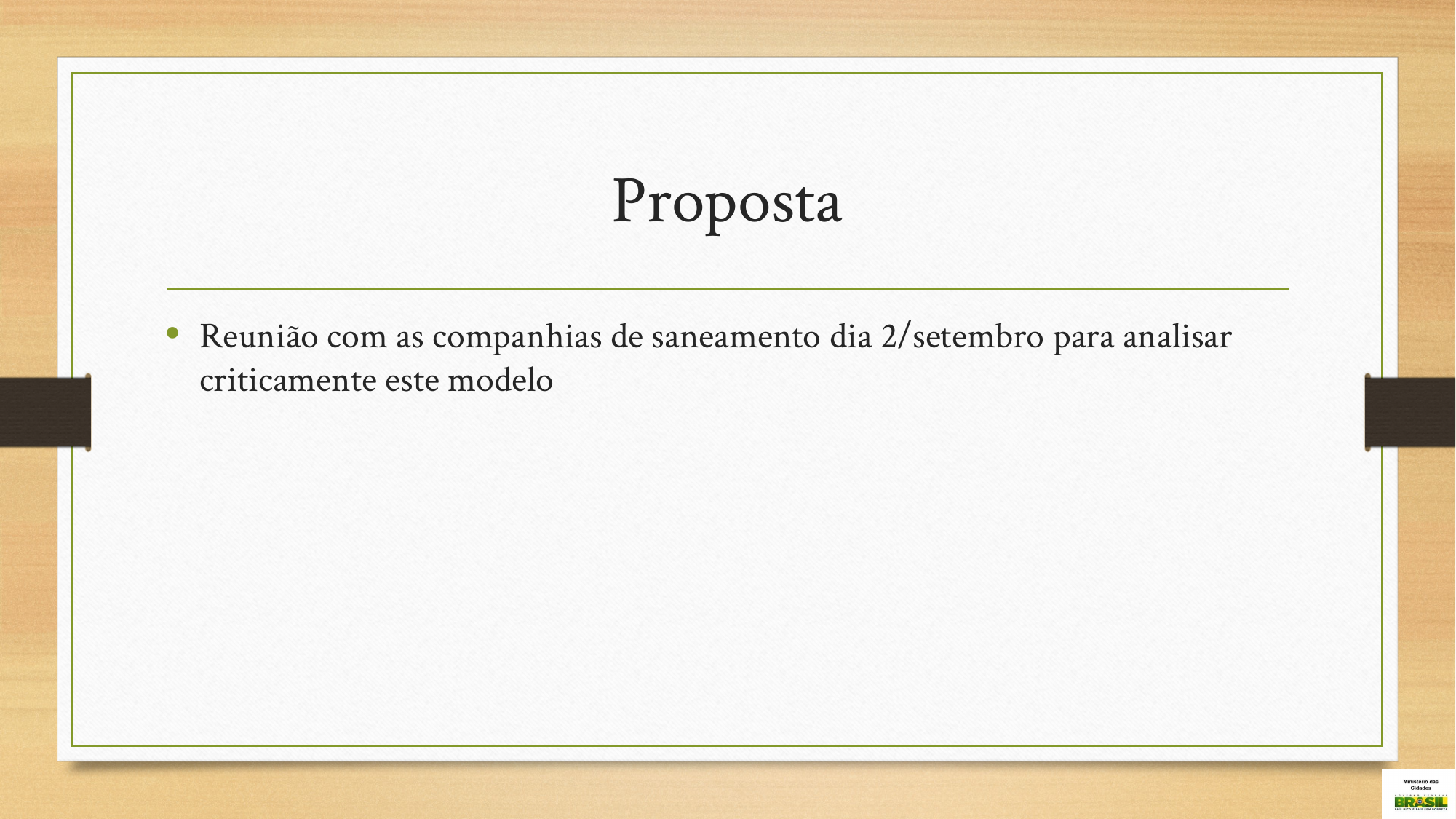

# Proposta
Reunião com as companhias de saneamento dia 2/setembro para analisar criticamente este modelo